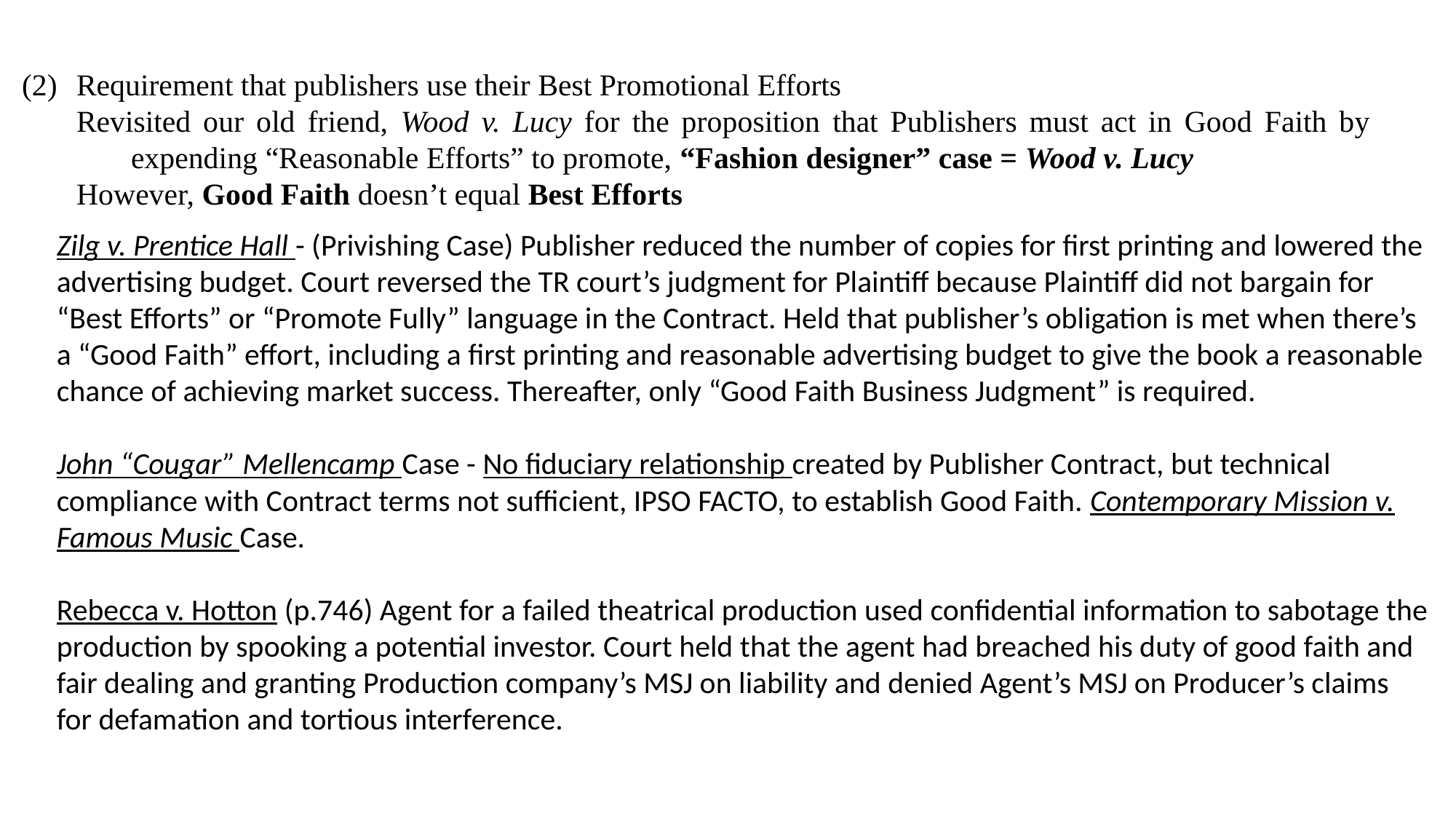

(2) 	Requirement that publishers use their Best Promotional Efforts
Revisited our old friend, Wood v. Lucy for the proposition that Publishers must act in Good Faith by expending “Reasonable Efforts” to promote, “Fashion designer” case = Wood v. Lucy
However, Good Faith doesn’t equal Best Efforts

Zilg v. Prentice Hall - (Privishing Case) Publisher reduced the number of copies for first printing and lowered the advertising budget. Court reversed the TR court’s judgment for Plaintiff because Plaintiff did not bargain for “Best Efforts” or “Promote Fully” language in the Contract. Held that publisher’s obligation is met when there’s a “Good Faith” effort, including a first printing and reasonable advertising budget to give the book a reasonable chance of achieving market success. Thereafter, only “Good Faith Business Judgment” is required.

John “Cougar” Mellencamp Case - No fiduciary relationship created by Publisher Contract, but technical compliance with Contract terms not sufficient, IPSO FACTO, to establish Good Faith. Contemporary Mission v. Famous Music Case.

Rebecca v. Hotton (p.746) Agent for a failed theatrical production used confidential information to sabotage the production by spooking a potential investor. Court held that the agent had breached his duty of good faith and fair dealing and granting Production company’s MSJ on liability and denied Agent’s MSJ on Producer’s claims for defamation and tortious interference.